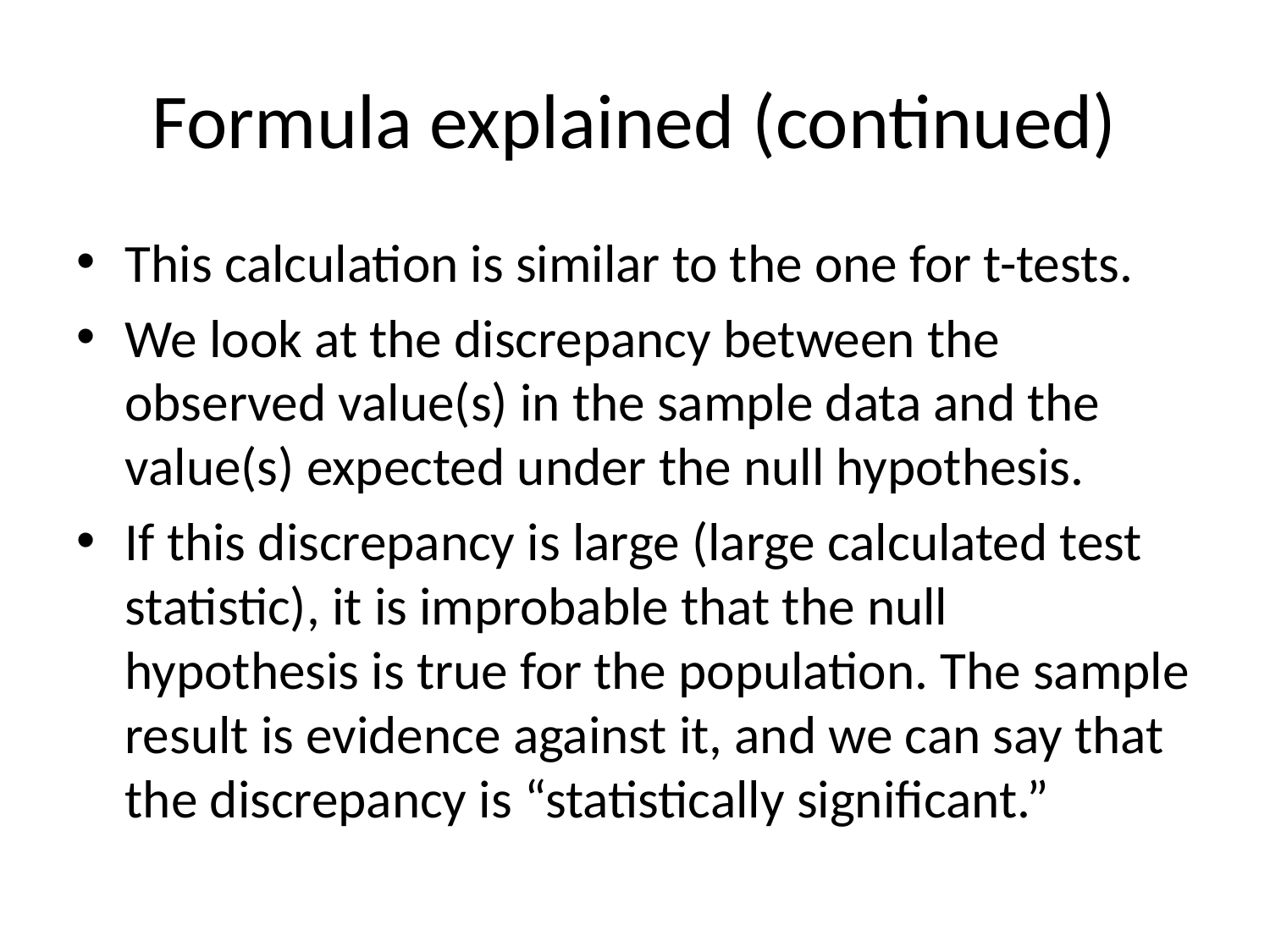

# Formula explained (continued)
This calculation is similar to the one for t-tests.
We look at the discrepancy between the observed value(s) in the sample data and the value(s) expected under the null hypothesis.
If this discrepancy is large (large calculated test statistic), it is improbable that the null hypothesis is true for the population. The sample result is evidence against it, and we can say that the discrepancy is “statistically significant.”